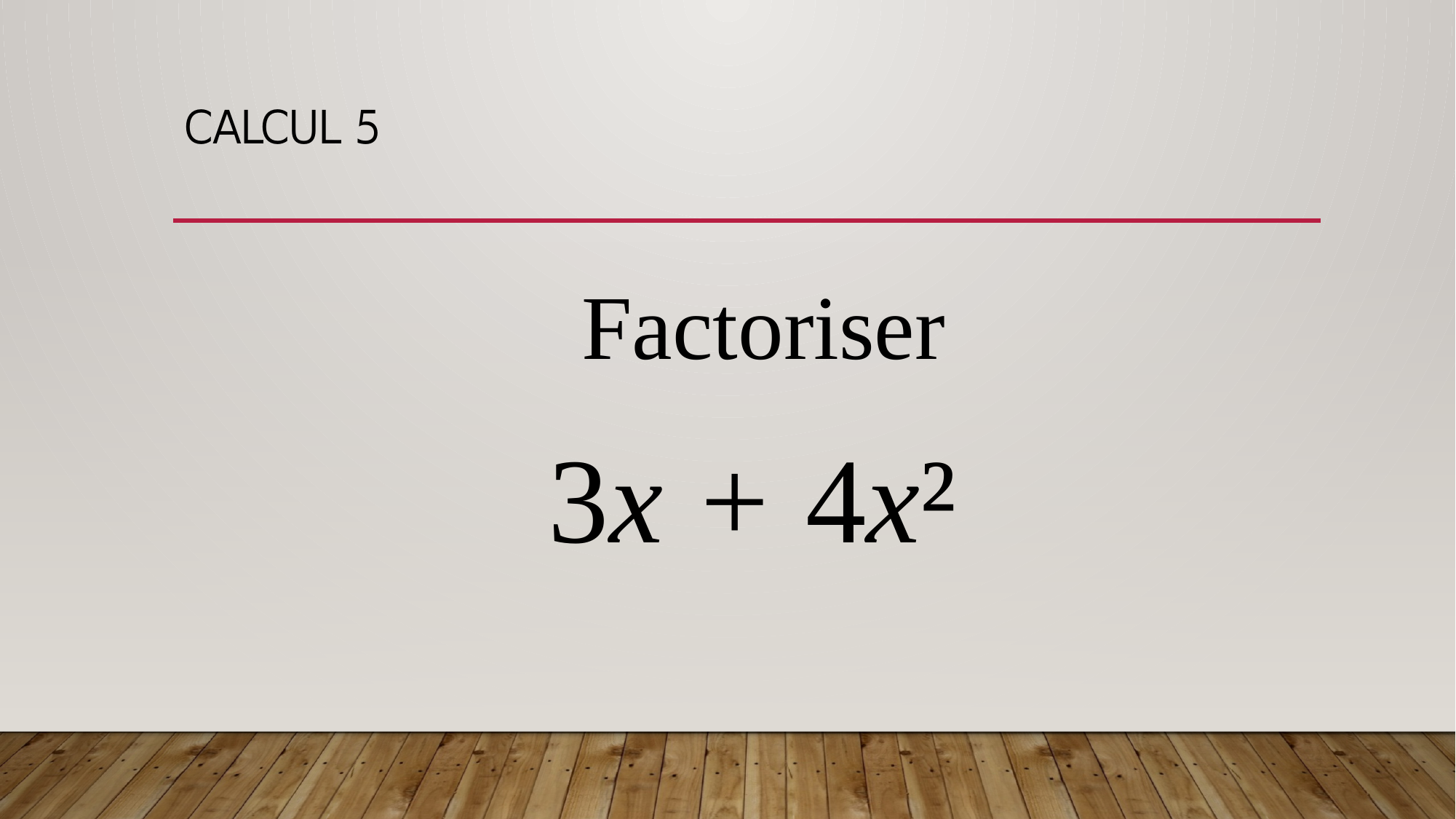

# CALCUL 5
Factoriser
3x + 4x²